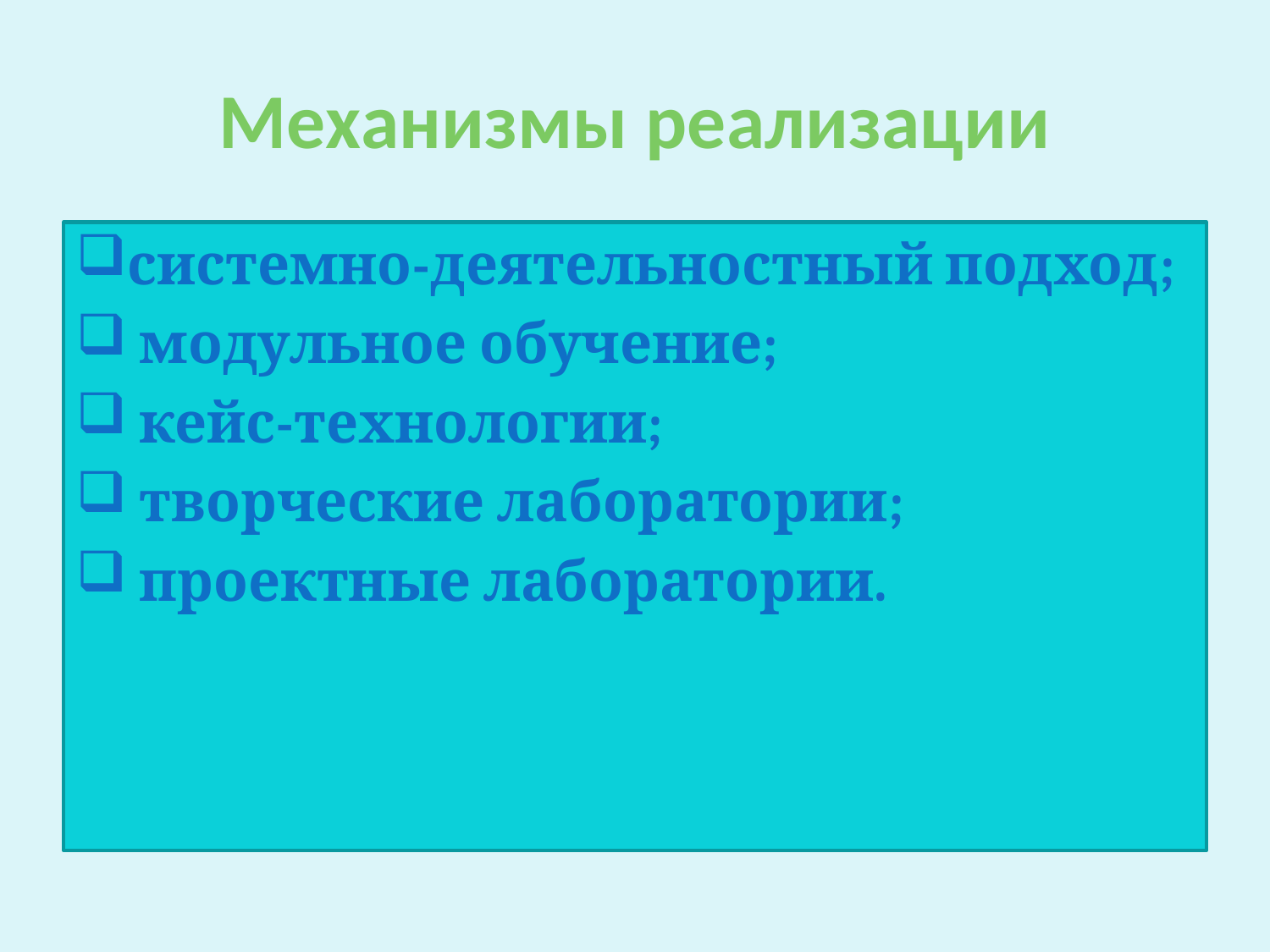

# Механизмы реализации
системно-деятельностный подход;
 модульное обучение;
 кейс-технологии;
 творческие лаборатории;
 проектные лаборатории.